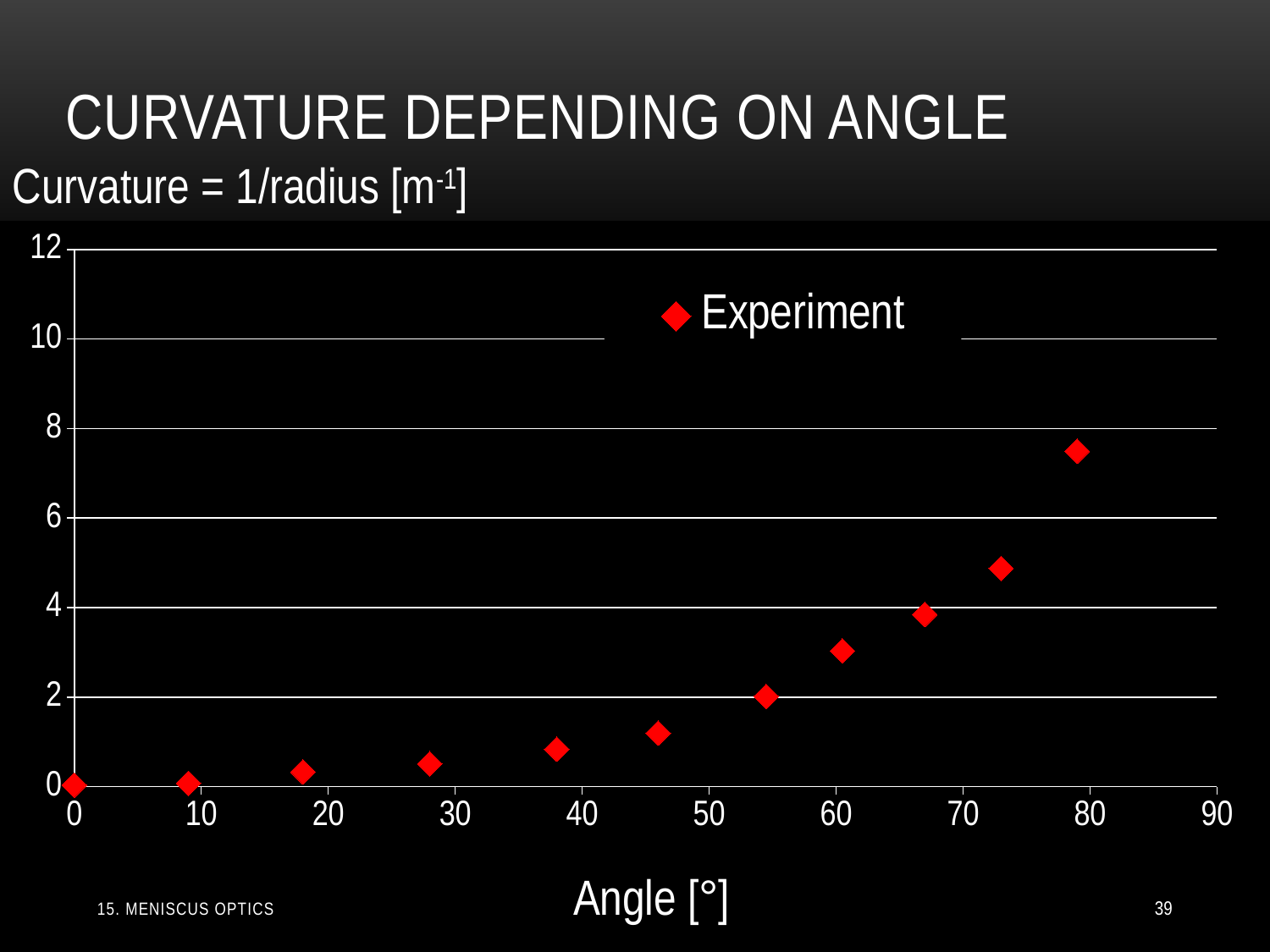

# Curvature depending on angle
Curvature = 1/radius [m-1]

### Chart

| Category |  |
|---|---|
Angle [°]
15. Meniscus optics
39